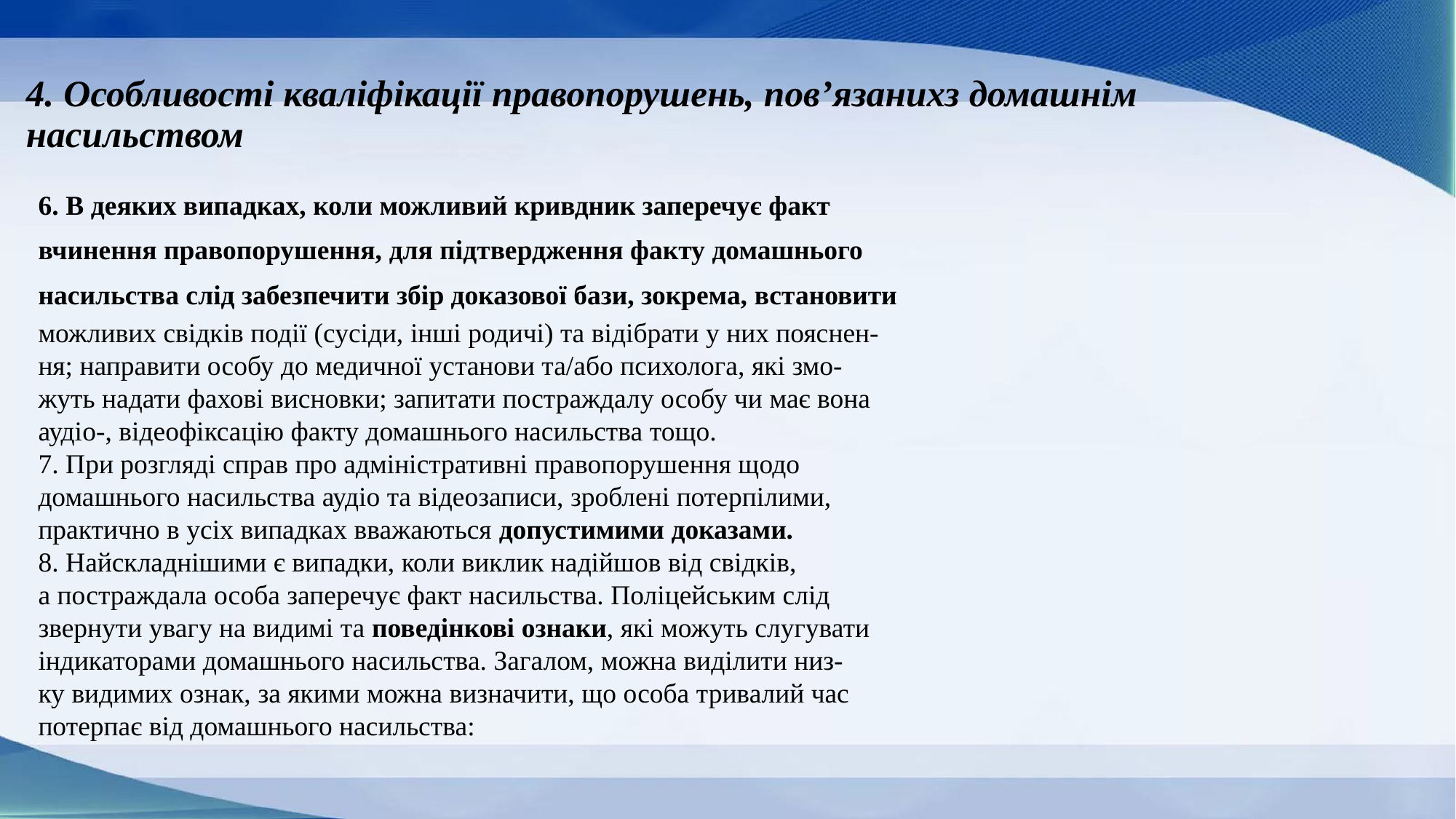

# 4. Особливості кваліфікації правопорушень, пов’язанихз домашнім насильством
6. В деяких випадках, коли можливий кривдник заперечує факт
вчинення правопорушення, для підтвердження факту домашнього
насильства слід забезпечити збір доказової бази, зокрема, встановити
можливих свідків події (сусіди, інші родичі) та відібрати у них пояснен-
ня; направити особу до медичної установи та/або психолога, які змо-
жуть надати фахові висновки; запитати постраждалу особу чи має вона
аудіо-, відеофіксацію факту домашнього насильства тощо.
7. При розгляді справ про адміністративні правопорушення щодо
домашнього насильства аудіо та відеозаписи, зроблені потерпілими,
практично в усіх випадках вважаються допустимими доказами.
8. Найскладнішими є випадки, коли виклик надійшов від свідків,
а постраждала особа заперечує факт насильства. Поліцейським слід
звернути увагу на видимі та поведінкові ознаки, які можуть слугувати
індикаторами домашнього насильства. Загалом, можна виділити низ-
ку видимих ознак, за якими можна визначити, що особа тривалий час
потерпає від домашнього насильства: